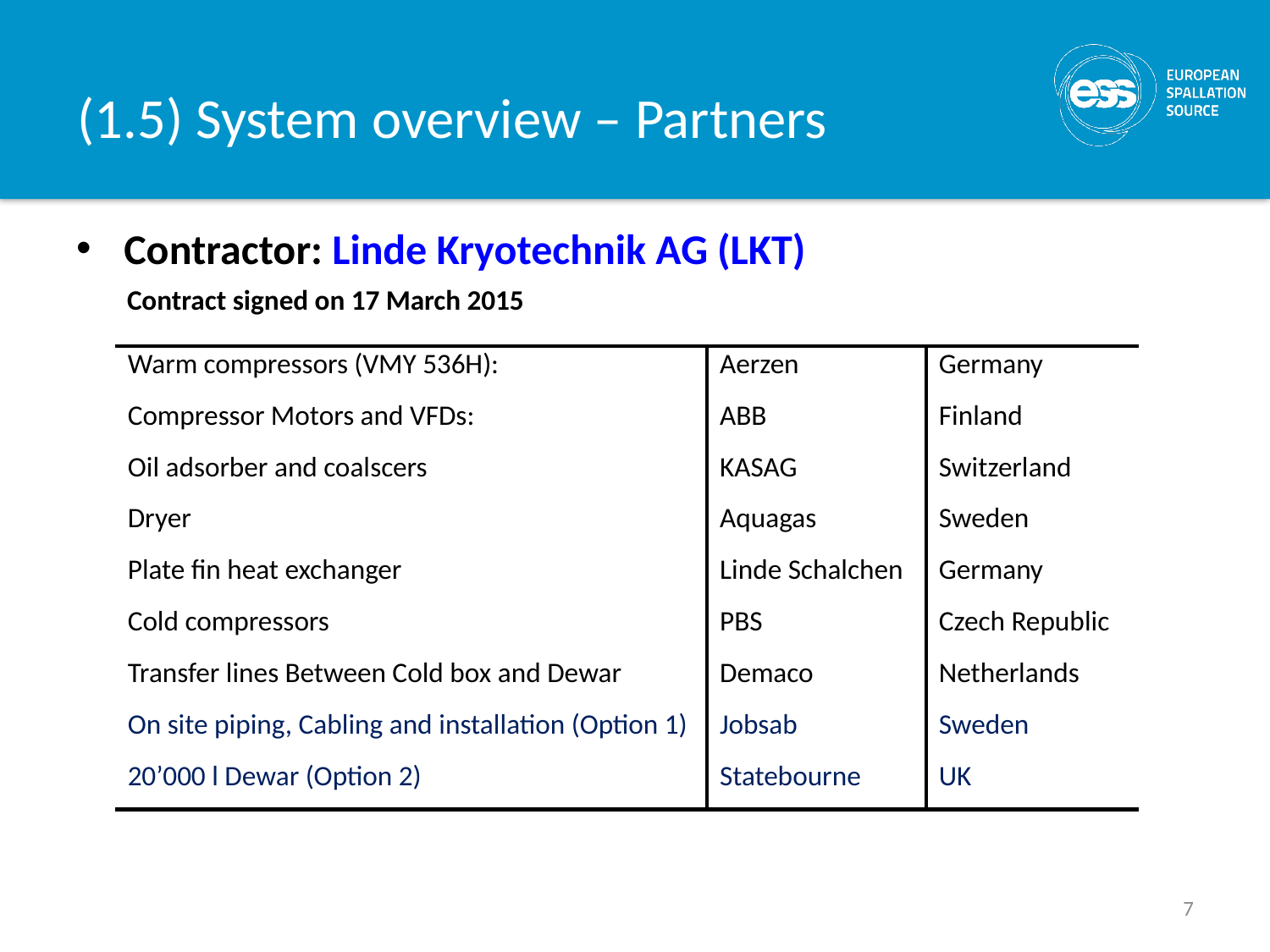

(1.5) System overview – Partners
Contractor: Linde Kryotechnik AG (LKT)
Contract signed on 17 March 2015
| Warm compressors (VMY 536H): | Aerzen | Germany |
| --- | --- | --- |
| Compressor Motors and VFDs: | ABB | Finland |
| Oil adsorber and coalscers | KASAG | Switzerland |
| Dryer | Aquagas | Sweden |
| Plate fin heat exchanger | Linde Schalchen | Germany |
| Cold compressors | PBS | Czech Republic |
| Transfer lines Between Cold box and Dewar | Demaco | Netherlands |
| On site piping, Cabling and installation (Option 1) | Jobsab | Sweden |
| 20’000 l Dewar (Option 2) | Statebourne | UK |
7